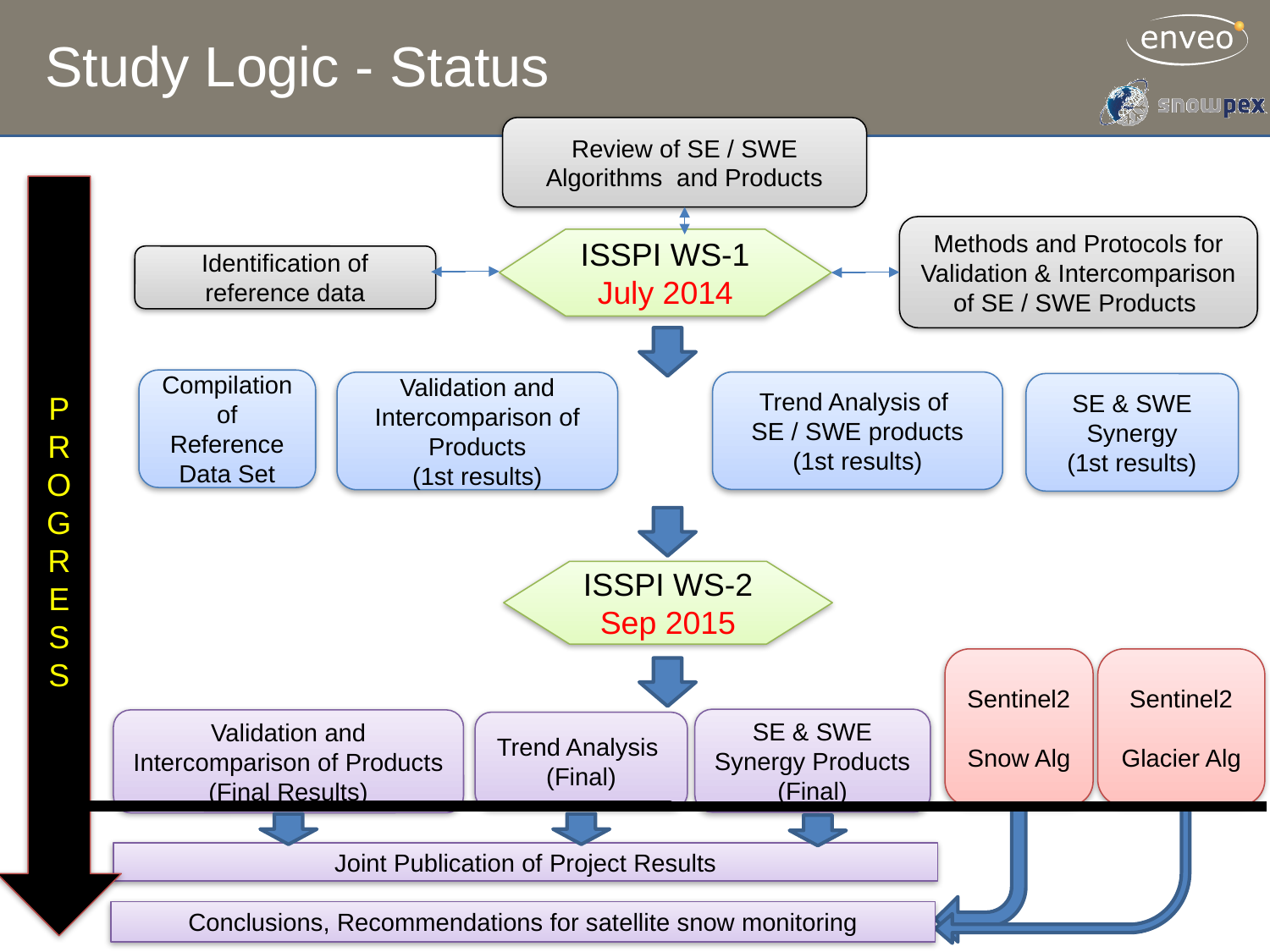

# Study Logic - Status
Review of SE / SWE Algorithms  and Products

P
R
O
G
R
E
S
S
Methods and Protocols for Validation & Intercomparison of SE / SWE Products
ISSPI WS-1
July 2014
Identification of reference data

Compilation of Reference Data Set
Trend Analysis of
SE / SWE products
(1st results)
Validation and Intercomparison of Products
(1st results)
SE & SWE Synergy
(1st results)

ISSPI WS-2
Sep 2015
Sentinel2
Snow Alg
Sentinel2
Glacier Alg

SE & SWE Synergy Products
(Final)
Validation and Intercomparison of Products
(Final Results)
Trend Analysis
(Final)

Joint Publication of Project Results
Conclusions, Recommendations for satellite snow monitoring